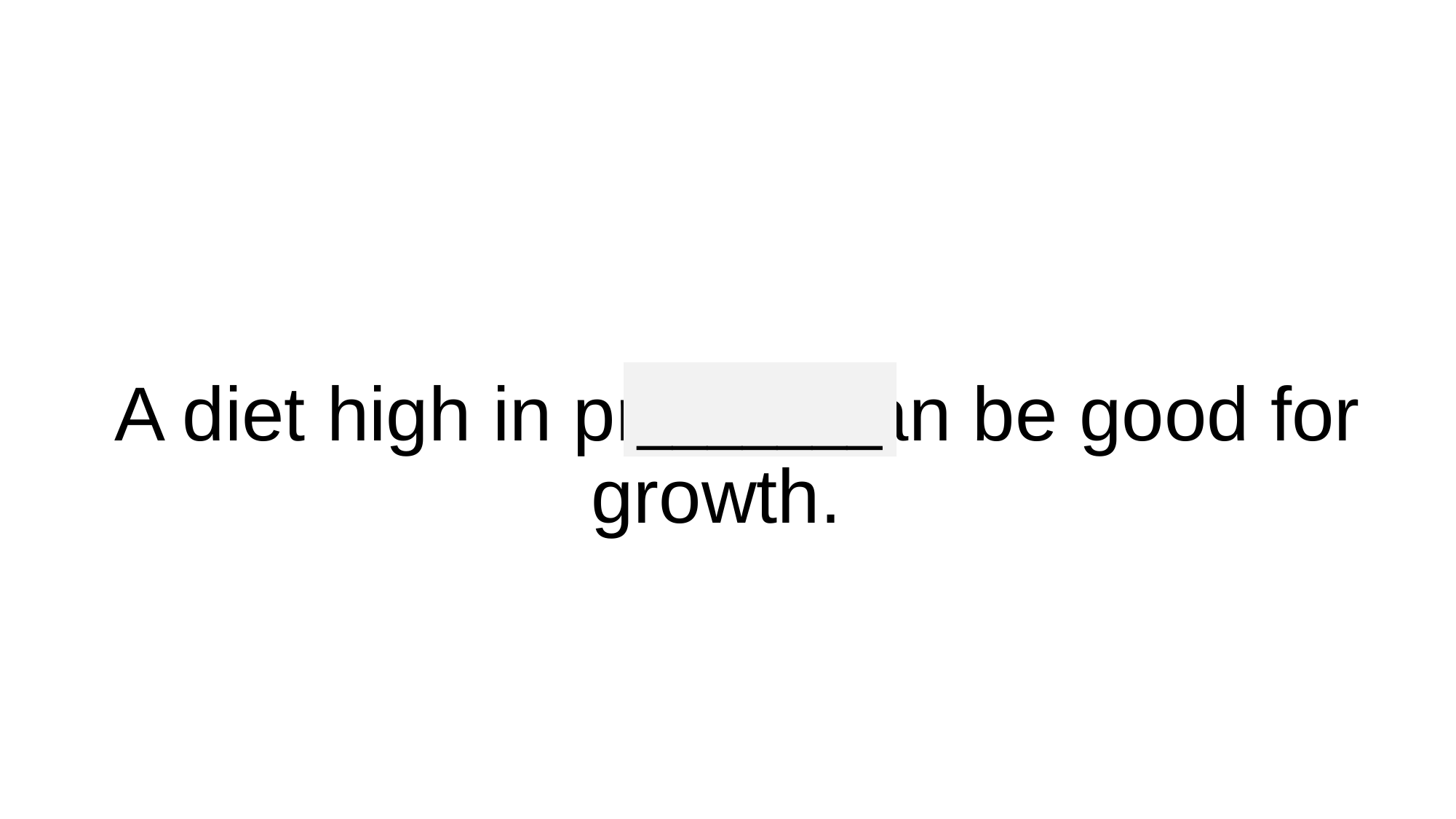

_______
# A diet high in protein can be good for growth.